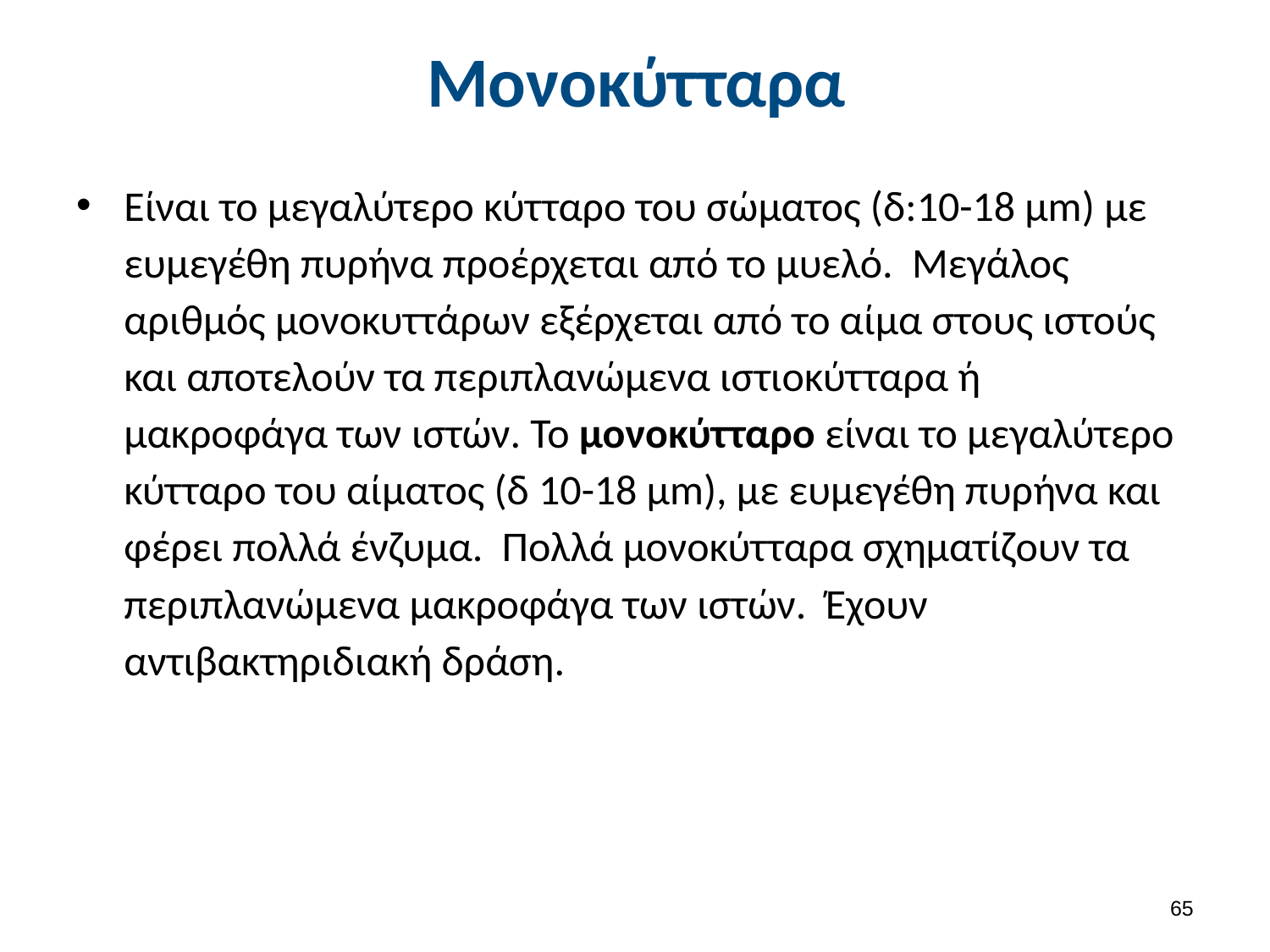

# Μονοκύτταρα
Είναι το μεγαλύτερο κύτταρο του σώματος (δ:10-18 μm) με ευμεγέθη πυρήνα προέρχεται από το μυελό.  Μεγάλος αριθμός μονοκυττάρων εξέρχεται από το αίμα στους ιστούς και αποτελούν τα περιπλανώμενα ιστιοκύτταρα ή μακροφάγα των ιστών. Το μονοκύτταρο είναι το μεγαλύτερο κύτταρο του αίματος (δ 10-18 μm), με ευμεγέθη πυρήνα και φέρει πολλά ένζυμα.  Πολλά μονοκύτταρα σχηματίζουν τα περιπλανώμενα μακροφάγα των ιστών.  Έχουν αντιβακτηριδιακή δράση.

65